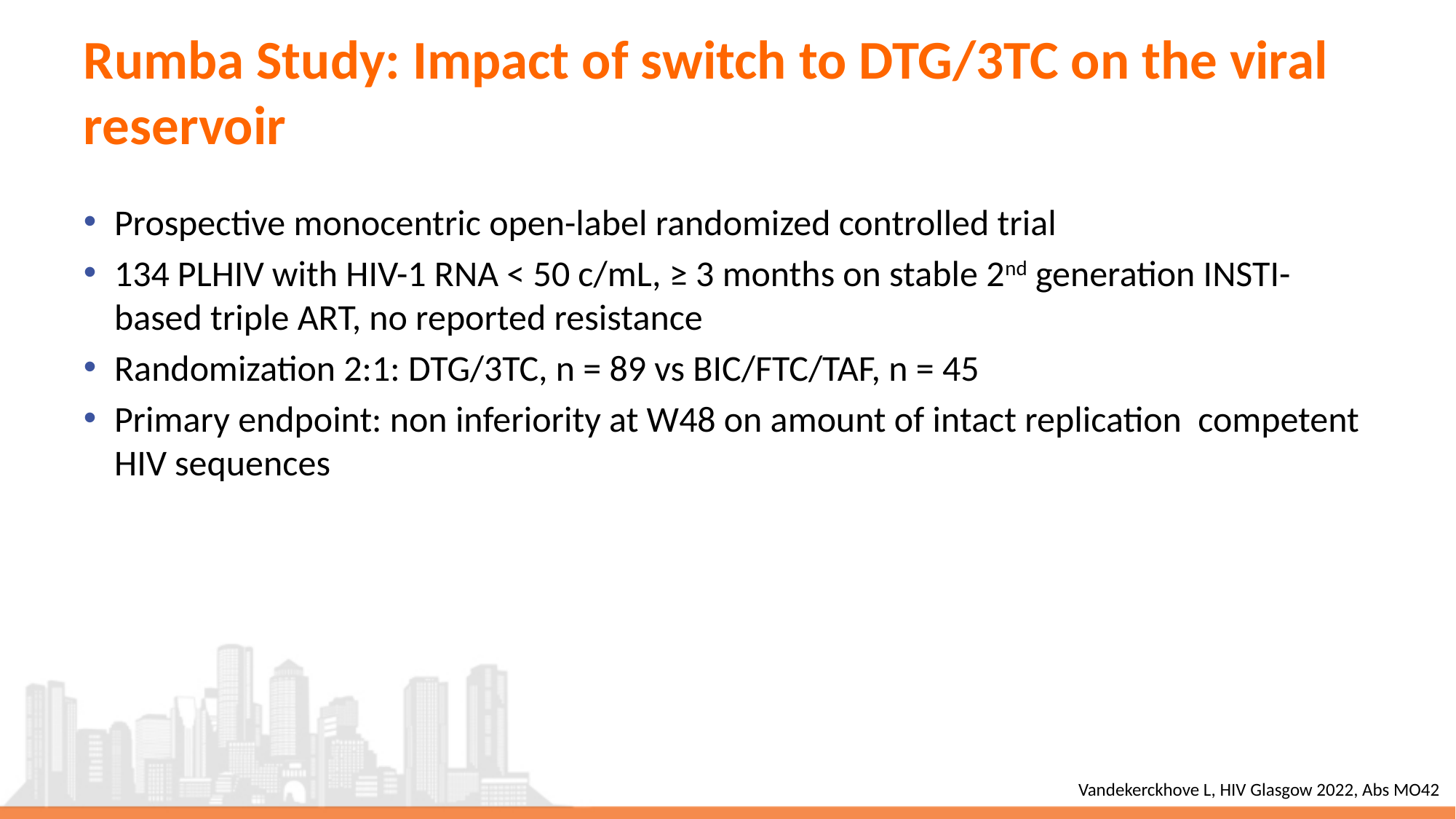

# Rumba Study: Impact of switch to DTG/3TC on the viral reservoir
Prospective monocentric open-label randomized controlled trial
134 PLHIV with HIV-1 RNA < 50 c/mL, ≥ 3 months on stable 2nd generation INSTI-based triple ART, no reported resistance
Randomization 2:1: DTG/3TC, n = 89 vs BIC/FTC/TAF, n = 45
Primary endpoint: non inferiority at W48 on amount of intact replication  competent HIV sequences

Vandekerckhove L, HIV Glasgow 2022, Abs MO42